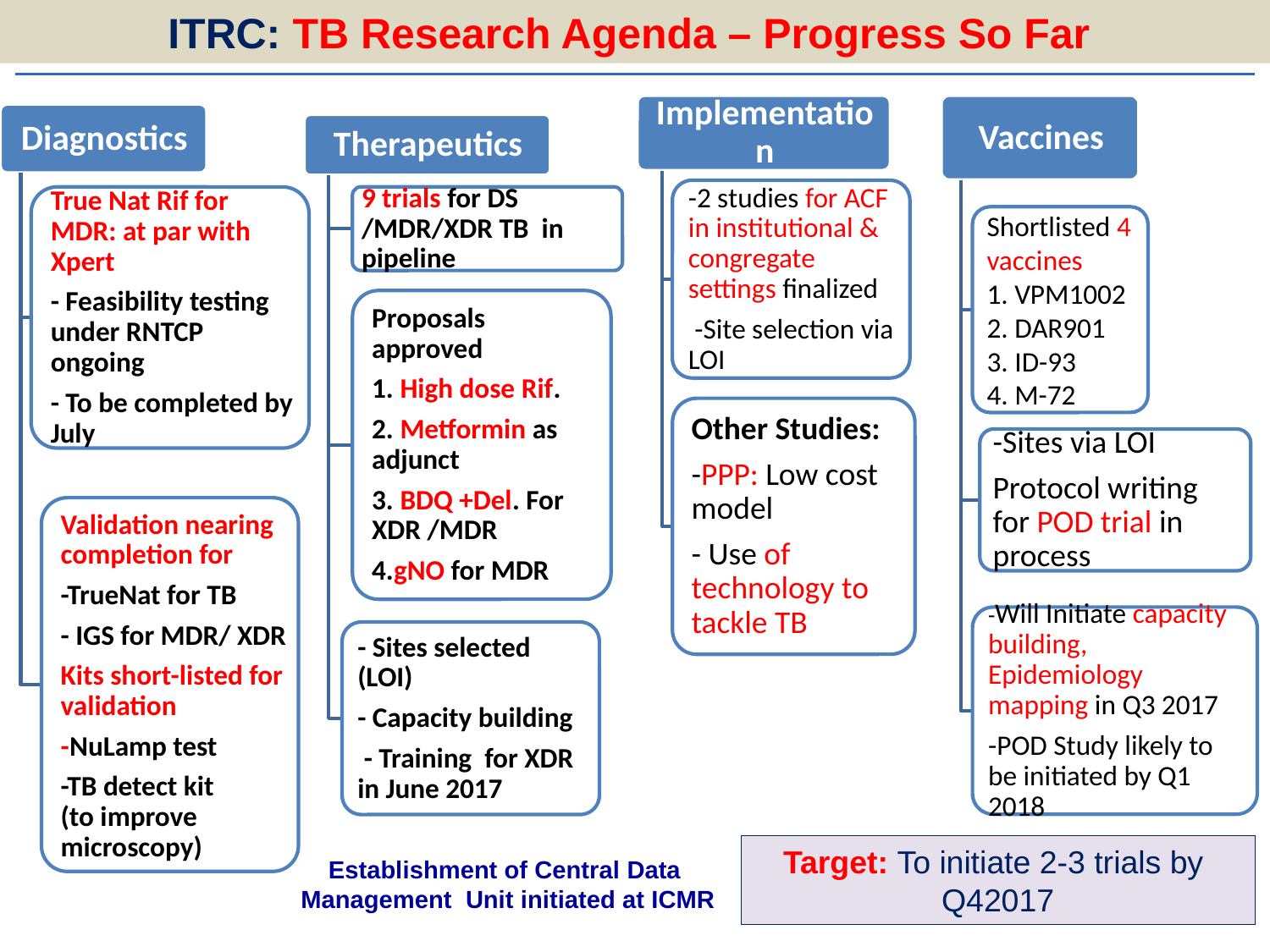

ITRC: TB Research Agenda – Progress So Far

Diagnostics
True Nat Rif for MDR: at par with Xpert
- Feasibility testing under RNTCP ongoing
- To be completed by July

Validation nearing completion for
-TrueNat for TB
- IGS for MDR/ XDR
Kits short-listed for validation
-NuLamp test
-TB detect kit
(to improve microscopy)

Therapeutics
9 trials for DS /MDR/XDR TB  in pipeline
Proposals approved
1. High dose Rif.
2. Metformin as adjunct
3. BDQ +Del. For XDR /MDR
4.gNO for MDR
- Sites selected (LOI)
- Capacity building
 - Training  for XDR in June 2017
Implementation
-2 studies for ACF in institutional & congregate settings finalized
 -Site selection via LOI
Other Studies:
-PPP: Low cost model
- Use of technology to tackle TB
Vaccines
Shortlisted 4 vaccines
1. VPM1002
2. DAR901
3. ID-93
4. M-72
-Sites via LOI
Protocol writing for POD trial in process
-Will Initiate capacity building, Epidemiology mapping in Q3 2017
-POD Study likely to be initiated by Q1 2018
Target: To initiate 2-3 trials by
Q42017
Establishment of Central Data  Management  Unit initiated at ICMR